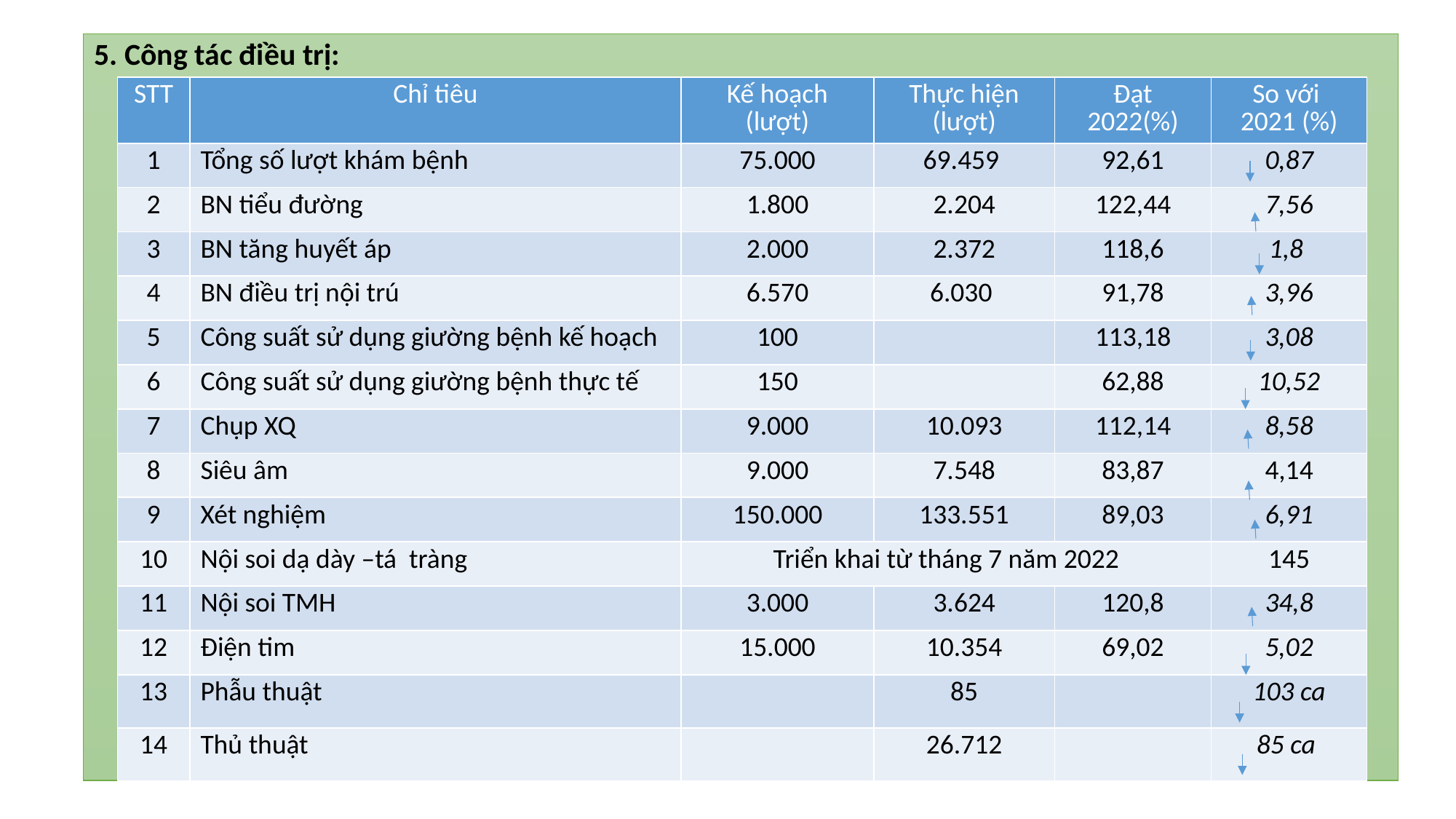

# 5. Công tác điều trị:
| STT | Chỉ tiêu | Kế hoạch (lượt) | Thực hiện (lượt) | Đạt 2022(%) | So với 2021 (%) |
| --- | --- | --- | --- | --- | --- |
| 1 | Tổng số lượt khám bệnh | 75.000 | 69.459 | 92,61 | 0,87 |
| 2 | BN tiểu đường | 1.800 | 2.204 | 122,44 | 7,56 |
| 3 | BN tăng huyết áp | 2.000 | 2.372 | 118,6 | 1,8 |
| 4 | BN điều trị nội trú | 6.570 | 6.030 | 91,78 | 3,96 |
| 5 | Công suất sử dụng giường bệnh kế hoạch | 100 |  | 113,18 | 3,08 |
| 6 | Công suất sử dụng giường bệnh thực tế | 150 |  | 62,88 | 10,52 |
| 7 | Chụp XQ | 9.000 | 10.093 | 112,14 | 8,58 |
| 8 | Siêu âm | 9.000 | 7.548 | 83,87 | 4,14 |
| 9 | Xét nghiệm | 150.000 | 133.551 | 89,03 | 6,91 |
| 10 | Nội soi dạ dày –tá tràng | Triển khai từ tháng 7 năm 2022 |  |  | 145 |
| 11 | Nội soi TMH | 3.000 | 3.624 | 120,8 | 34,8 |
| 12 | Điện tim | 15.000 | 10.354 | 69,02 | 5,02 |
| 13 | Phẫu thuật |  | 85 |  | 103 ca |
| 14 | Thủ thuật |  | 26.712 |  | 85 ca |